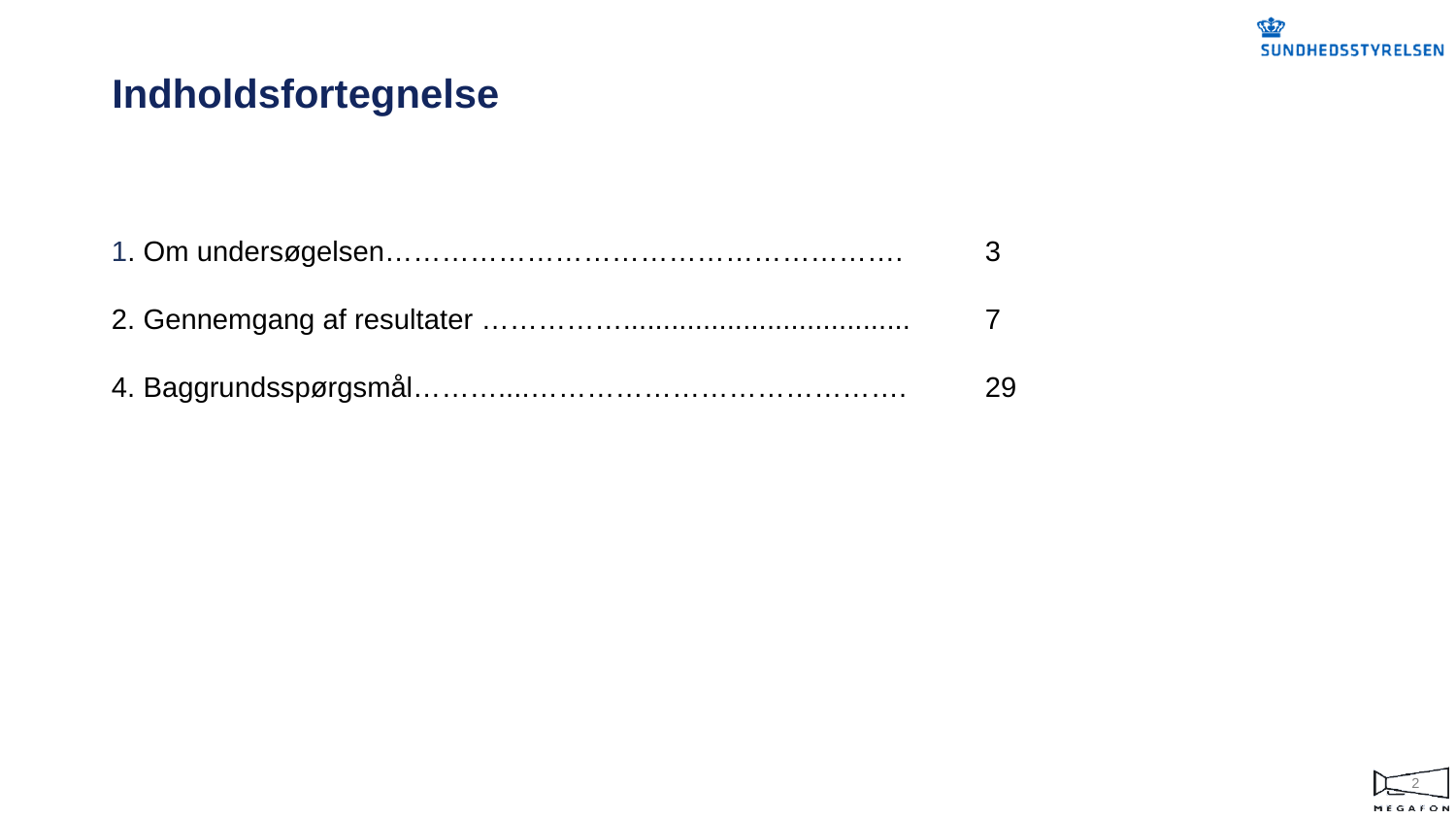

Indholdsfortegnelse
1. Om undersøgelsen……………………………………………….	3

2. Gennemgang af resultater ……………....................................	7

4. Baggrundsspørgsmål………....………………………………….	29